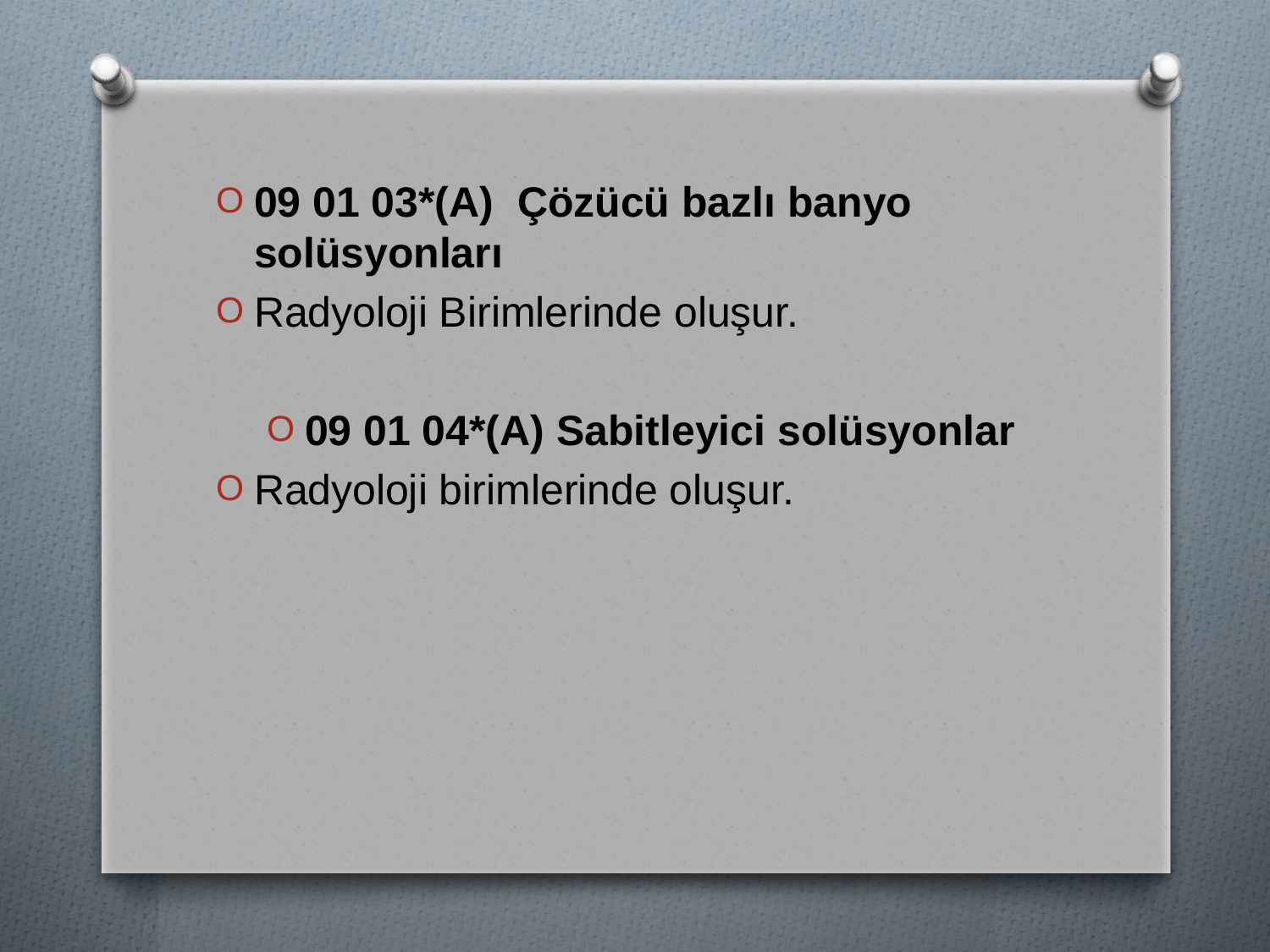

09 01 03*(A)  Çözücü bazlı banyo solüsyonları
Radyoloji Birimlerinde oluşur.

09 01 04*(A) Sabitleyici solüsyonlar
Radyoloji birimlerinde oluşur.